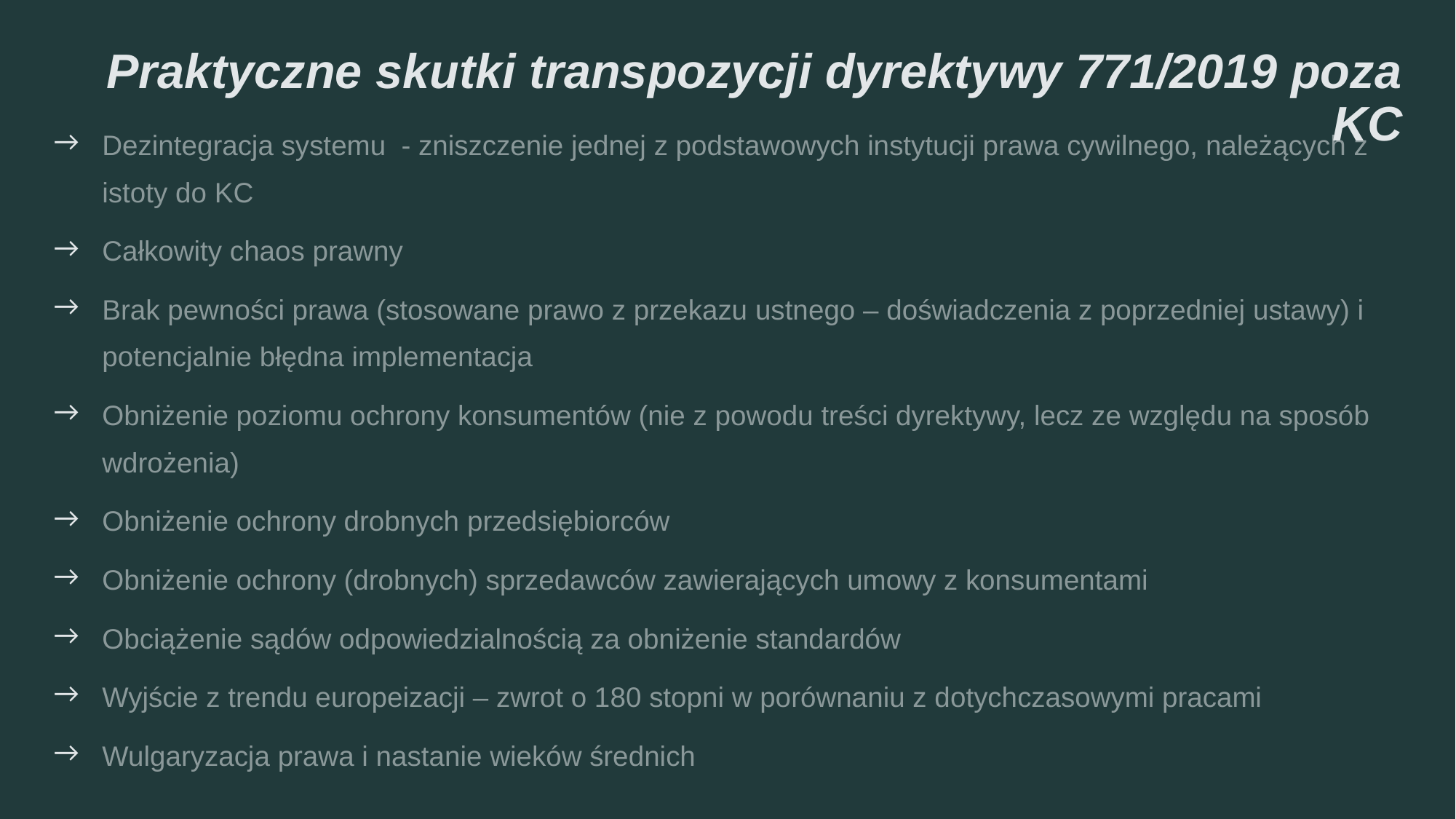

# Praktyczne skutki transpozycji dyrektywy 771/2019 poza KC
Dezintegracja systemu  - zniszczenie jednej z podstawowych instytucji prawa cywilnego, należących z istoty do KC
Całkowity chaos prawny
Brak pewności prawa (stosowane prawo z przekazu ustnego – doświadczenia z poprzedniej ustawy) i potencjalnie błędna implementacja
Obniżenie poziomu ochrony konsumentów (nie z powodu treści dyrektywy, lecz ze względu na sposób wdrożenia)
Obniżenie ochrony drobnych przedsiębiorców
Obniżenie ochrony (drobnych) sprzedawców zawierających umowy z konsumentami
Obciążenie sądów odpowiedzialnością za obniżenie standardów
Wyjście z trendu europeizacji – zwrot o 180 stopni w porównaniu z dotychczasowymi pracami
Wulgaryzacja prawa i nastanie wieków średnich